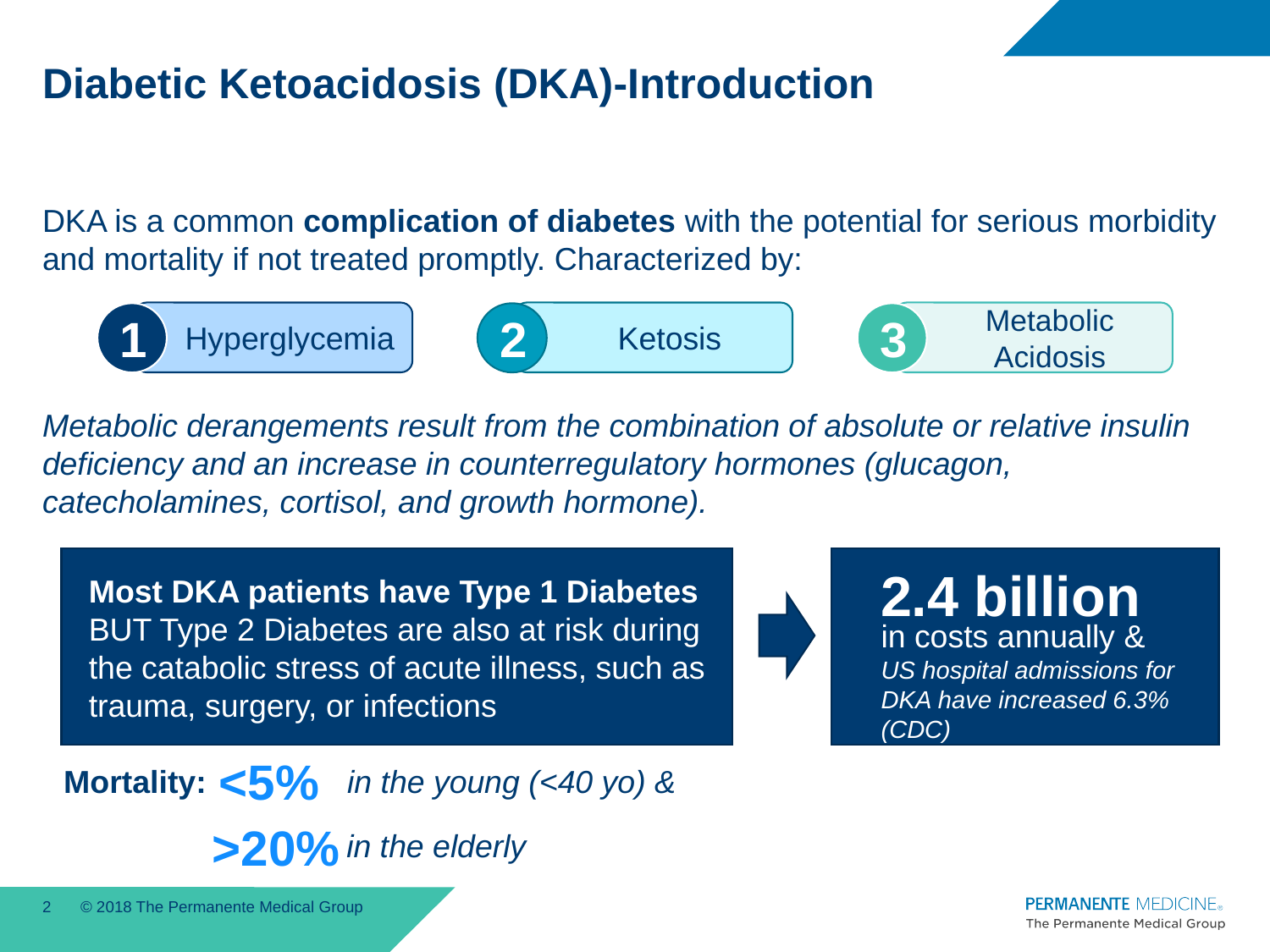

# Diabetic Ketoacidosis (DKA)-Introduction
DKA is a common complication of diabetes with the potential for serious morbidity and mortality if not treated promptly. Characterized by:

Metabolic derangements result from the combination of absolute or relative insulin deficiency and an increase in counterregulatory hormones (glucagon, catecholamines, cortisol, and growth hormone).

Hyperglycemia
1
Ketosis
2
Metabolic Acidosis
3

2.4 billion
in costs annually &
US hospital admissions for DKA have increased 6.3% (CDC)
Most DKA patients have Type 1 Diabetes BUT Type 2 Diabetes are also at risk during the catabolic stress of acute illness, such as trauma, surgery, or infections

<5%
Mortality:

in the young (<40 yo) &
>20%
in the elderly
2
© 2018 The Permanente Medical Group